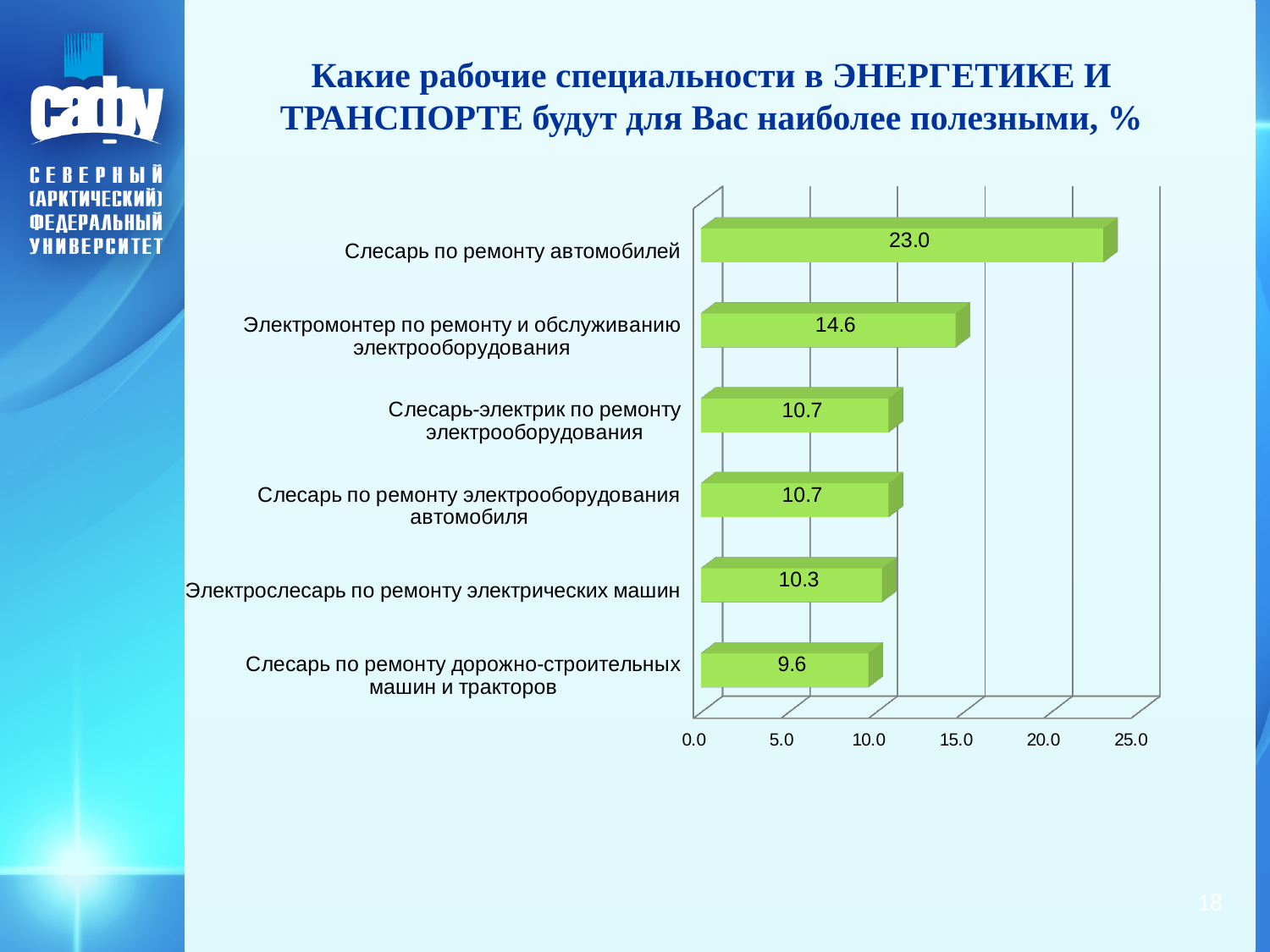

# Какие рабочие специальности в ЭНЕРГЕТИКЕ И ТРАНСПОРТЕ будут для Вас наиболее полезными, %

[unsupported chart]

18